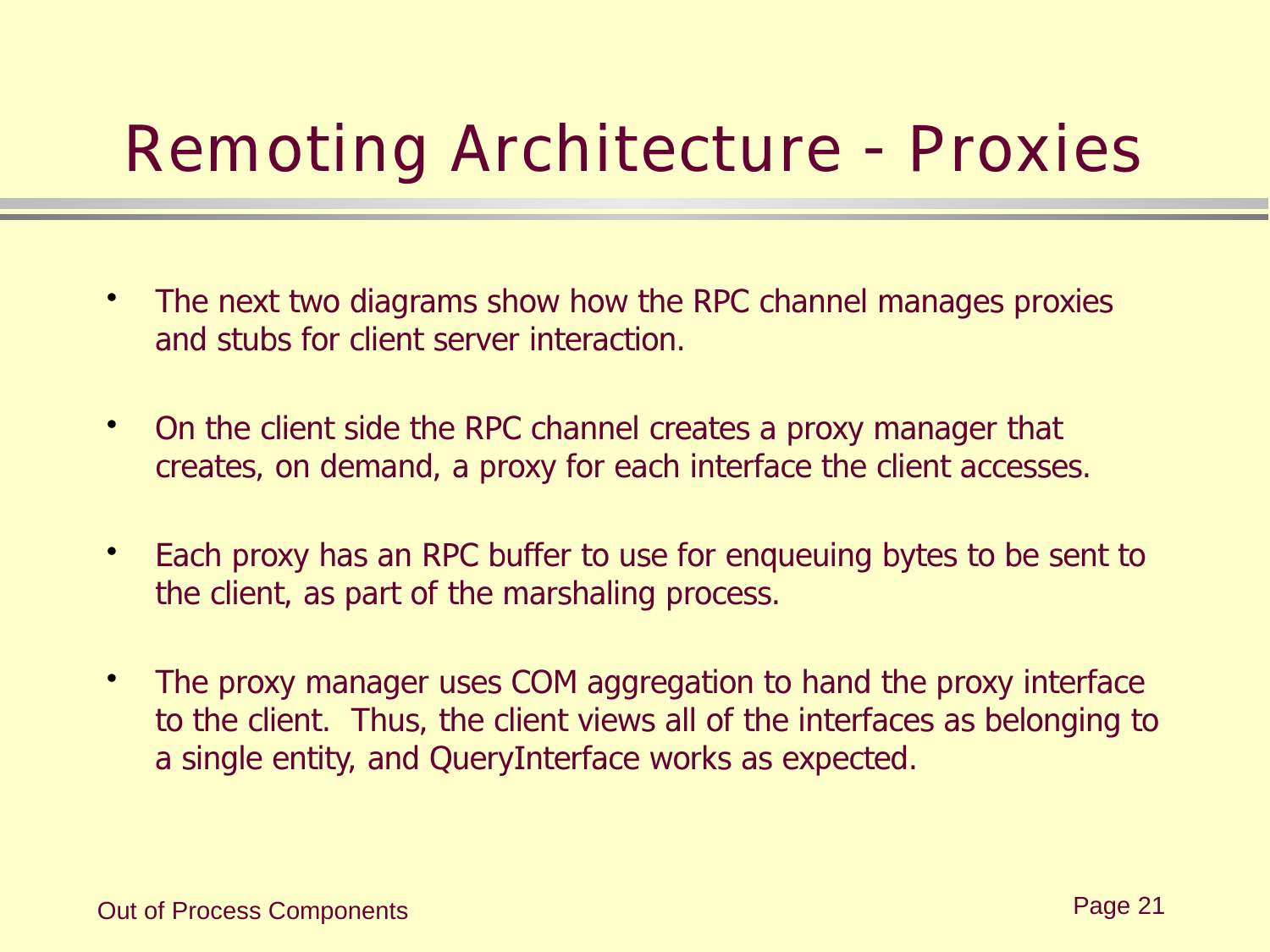

# Remoting Architecture - Proxies
The next two diagrams show how the RPC channel manages proxies and stubs for client server interaction.

On the client side the RPC channel creates a proxy manager that creates, on demand, a proxy for each interface the client accesses.

Each proxy has an RPC buffer to use for enqueuing bytes to be sent to the client, as part of the marshaling process.

The proxy manager uses COM aggregation to hand the proxy interface to the client.  Thus, the client views all of the interfaces as belonging to a single entity, and QueryInterface works as expected.